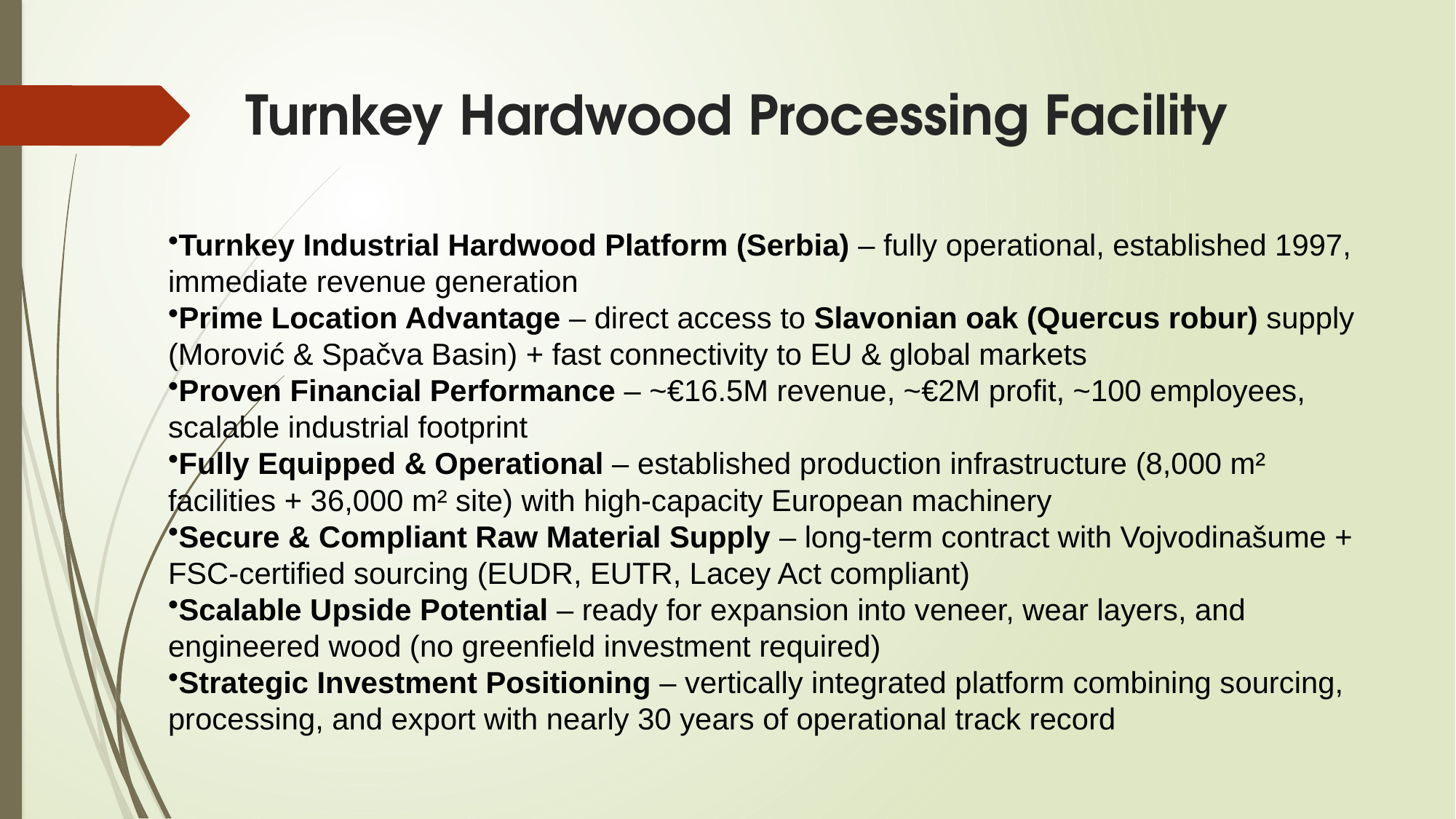

# Turnkey Hardwood Processing Facility
Turnkey Industrial Hardwood Platform (Serbia) – fully operational, established 1997, immediate revenue generation
Prime Location Advantage – direct access to Slavonian oak (Quercus robur) supply (Morović & Spačva Basin) + fast connectivity to EU & global markets
Proven Financial Performance – ~€16.5M revenue, ~€2M profit, ~100 employees, scalable industrial footprint
Fully Equipped & Operational – established production infrastructure (8,000 m² facilities + 36,000 m² site) with high-capacity European machinery
Secure & Compliant Raw Material Supply – long-term contract with Vojvodinašume + FSC-certified sourcing (EUDR, EUTR, Lacey Act compliant)
Scalable Upside Potential – ready for expansion into veneer, wear layers, and engineered wood (no greenfield investment required)
Strategic Investment Positioning – vertically integrated platform combining sourcing, processing, and export with nearly 30 years of operational track record